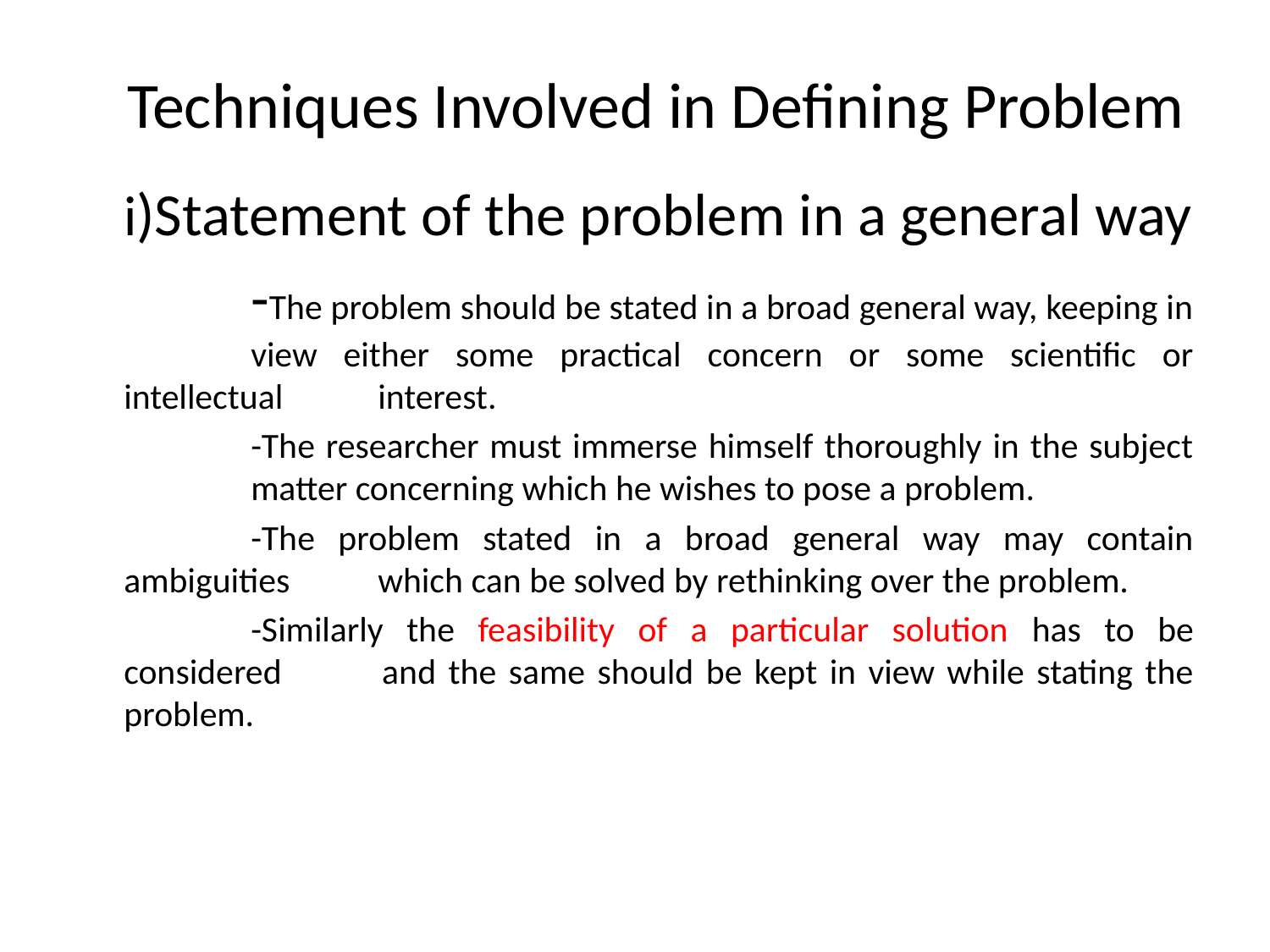

# Techniques Involved in Defining Problem
	i)Statement of the problem in a general way
		-The problem should be stated in a broad general way, keeping in 	view either some practical concern or some scientific or intellectual 	interest.
		-The researcher must immerse himself thoroughly in the subject 	matter concerning which he wishes to pose a problem.
		-The problem stated in a broad general way may contain ambiguities 	which can be solved by rethinking over the problem.
		-Similarly the feasibility of a particular solution has to be considered 	and the same should be kept in view while stating the problem.